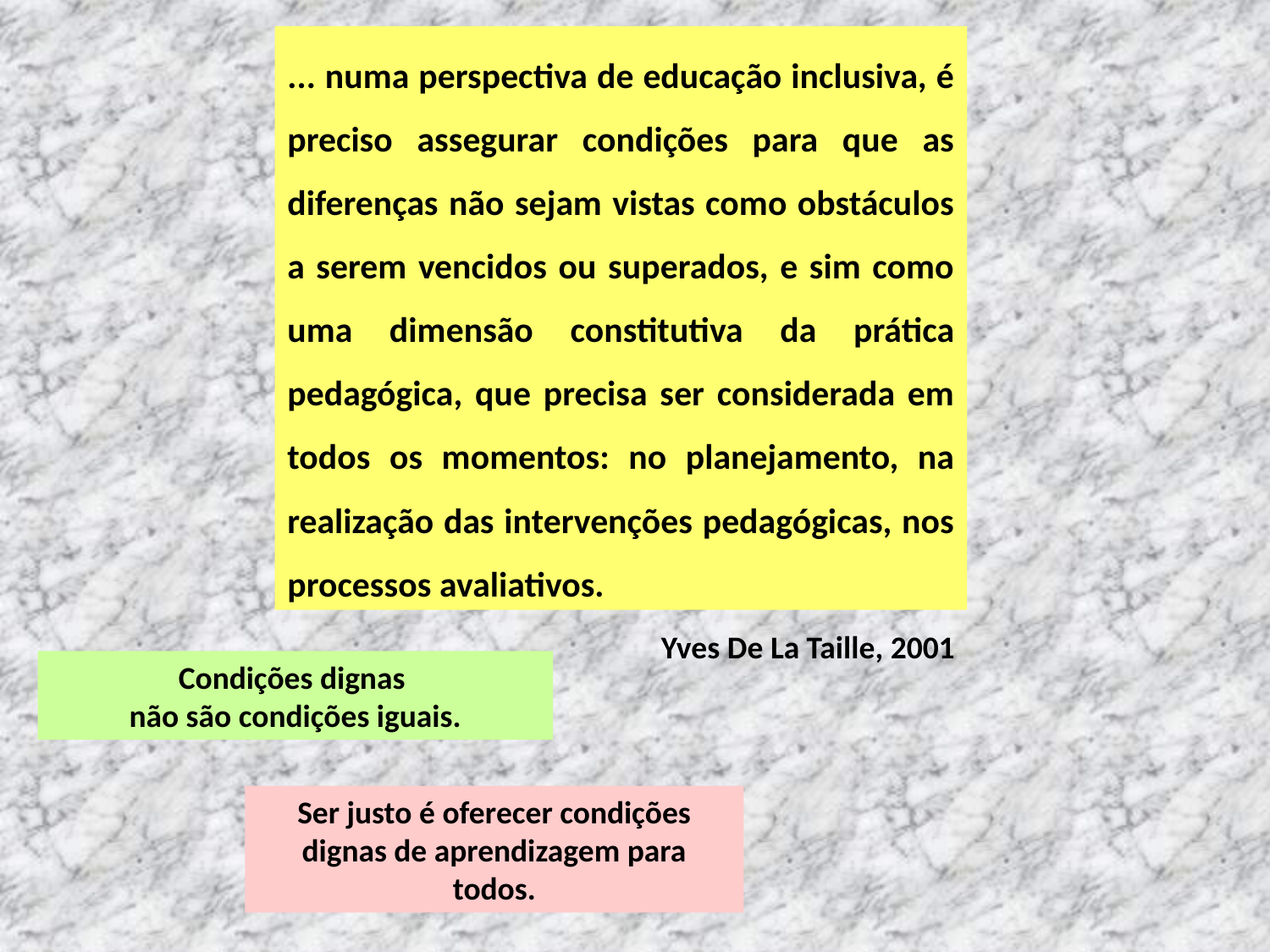

... numa perspectiva de educação inclusiva, é preciso assegurar condições para que as diferenças não sejam vistas como obstáculos a serem vencidos ou superados, e sim como uma dimensão constitutiva da prática pedagógica, que precisa ser considerada em todos os momentos: no planejamento, na realização das intervenções pedagógicas, nos processos avaliativos.
Yves De La Taille, 2001
Condições dignas
não são condições iguais.
Ser justo é oferecer condições dignas de aprendizagem para todos.